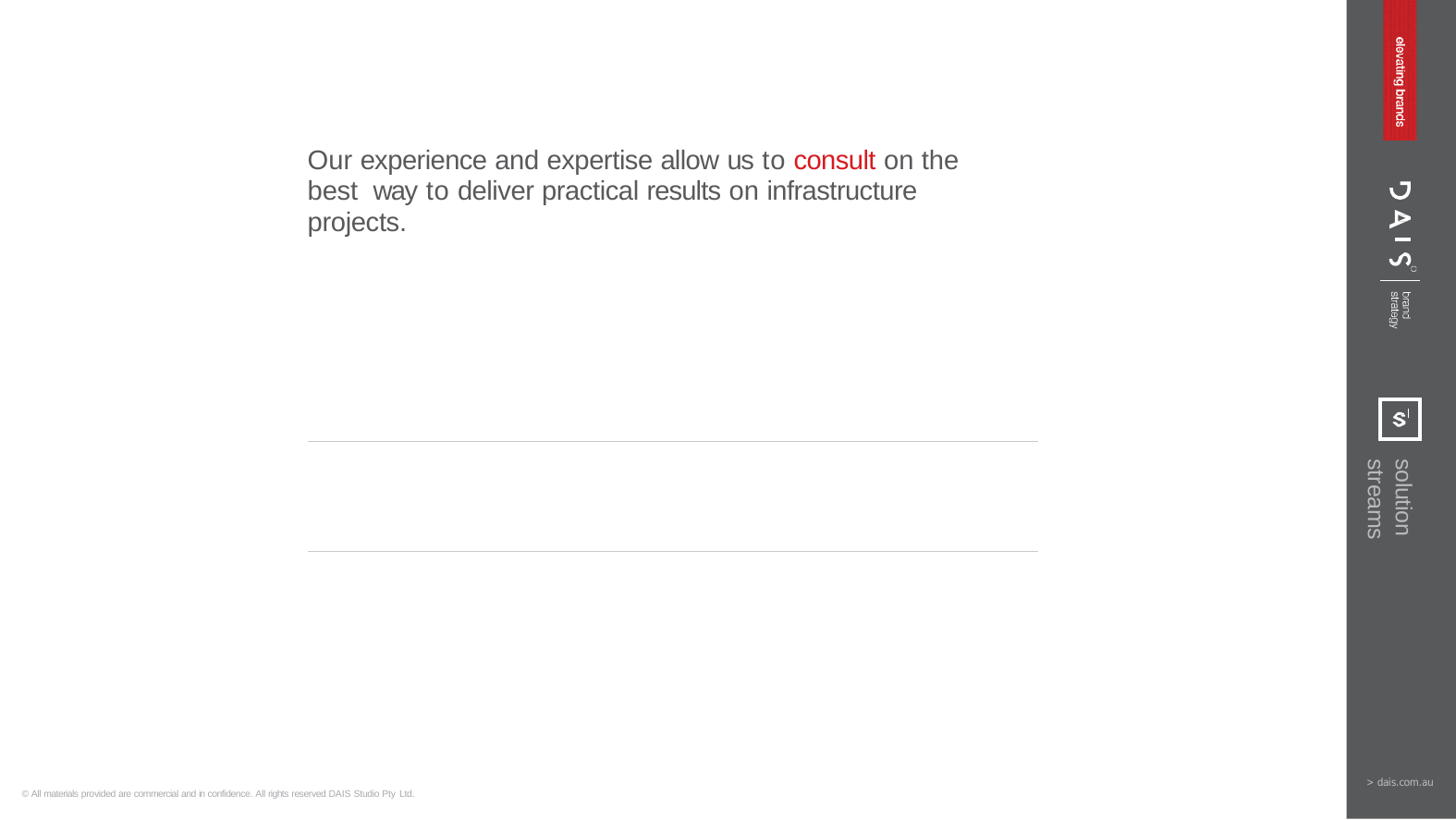

Our experience and expertise allow us to consult on the best  way to deliver practical results on infrastructure projects.

solution streams

> dais.com.au
© All materials provided are commercial and in confidence. All rights reserved DAIS Studio Pty Ltd.